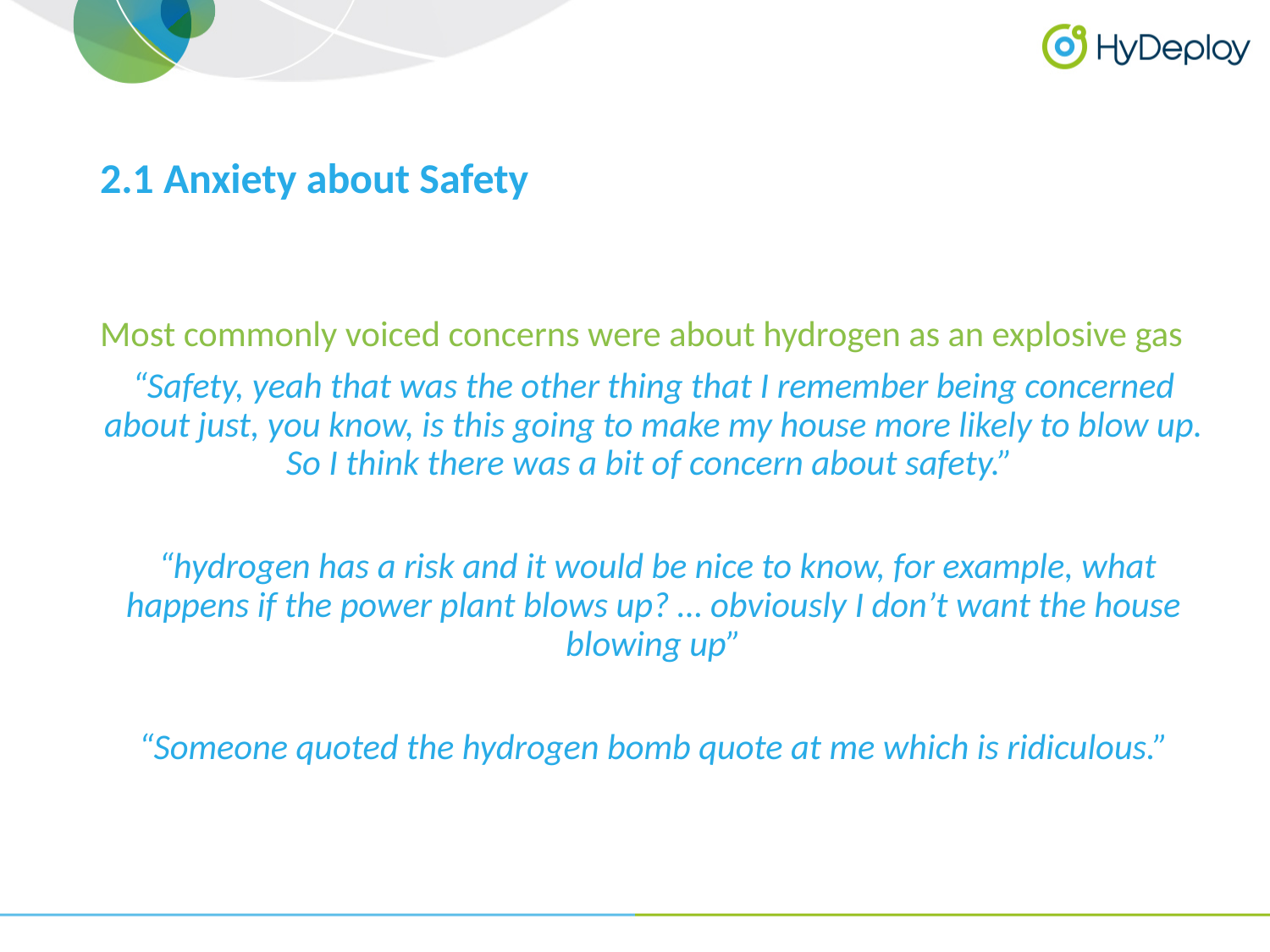

# 2.1 Anxiety about Safety
Most commonly voiced concerns were about hydrogen as an explosive gas
“Safety, yeah that was the other thing that I remember being concerned about just, you know, is this going to make my house more likely to blow up. So I think there was a bit of concern about safety.”

 “hydrogen has a risk and it would be nice to know, for example, what happens if the power plant blows up? … obviously I don’t want the house blowing up”

“Someone quoted the hydrogen bomb quote at me which is ridiculous.”